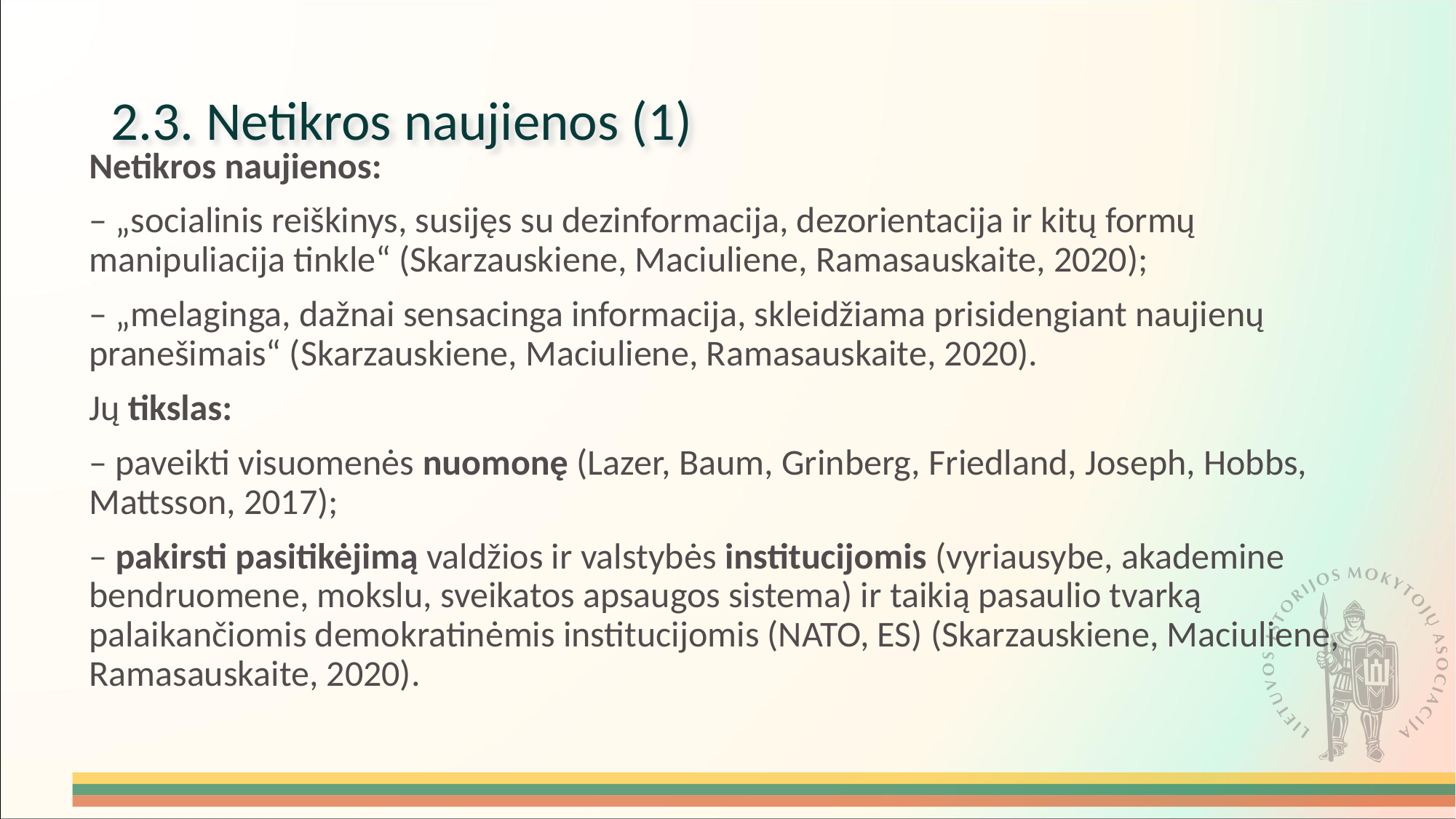

# 2.3. Netikros naujienos (1)
Netikros naujienos:
– „socialinis reiškinys, susijęs su dezinformacija, dezorientacija ir kitų formų manipuliacija tinkle“ (Skarzauskiene, Maciuliene, Ramasauskaite, 2020);
– „melaginga, dažnai sensacinga informacija, skleidžiama prisidengiant naujienų pranešimais“ (Skarzauskiene, Maciuliene, Ramasauskaite, 2020).
Jų tikslas:
– paveikti visuomenės nuomonę (Lazer, Baum, Grinberg, Friedland, Joseph, Hobbs, Mattsson, 2017);
– pakirsti pasitikėjimą valdžios ir valstybės institucijomis (vyriausybe, akademine bendruomene, mokslu, sveikatos apsaugos sistema) ir taikią pasaulio tvarką palaikančiomis demokratinėmis institucijomis (NATO, ES) (Skarzauskiene, Maciuliene, Ramasauskaite, 2020).